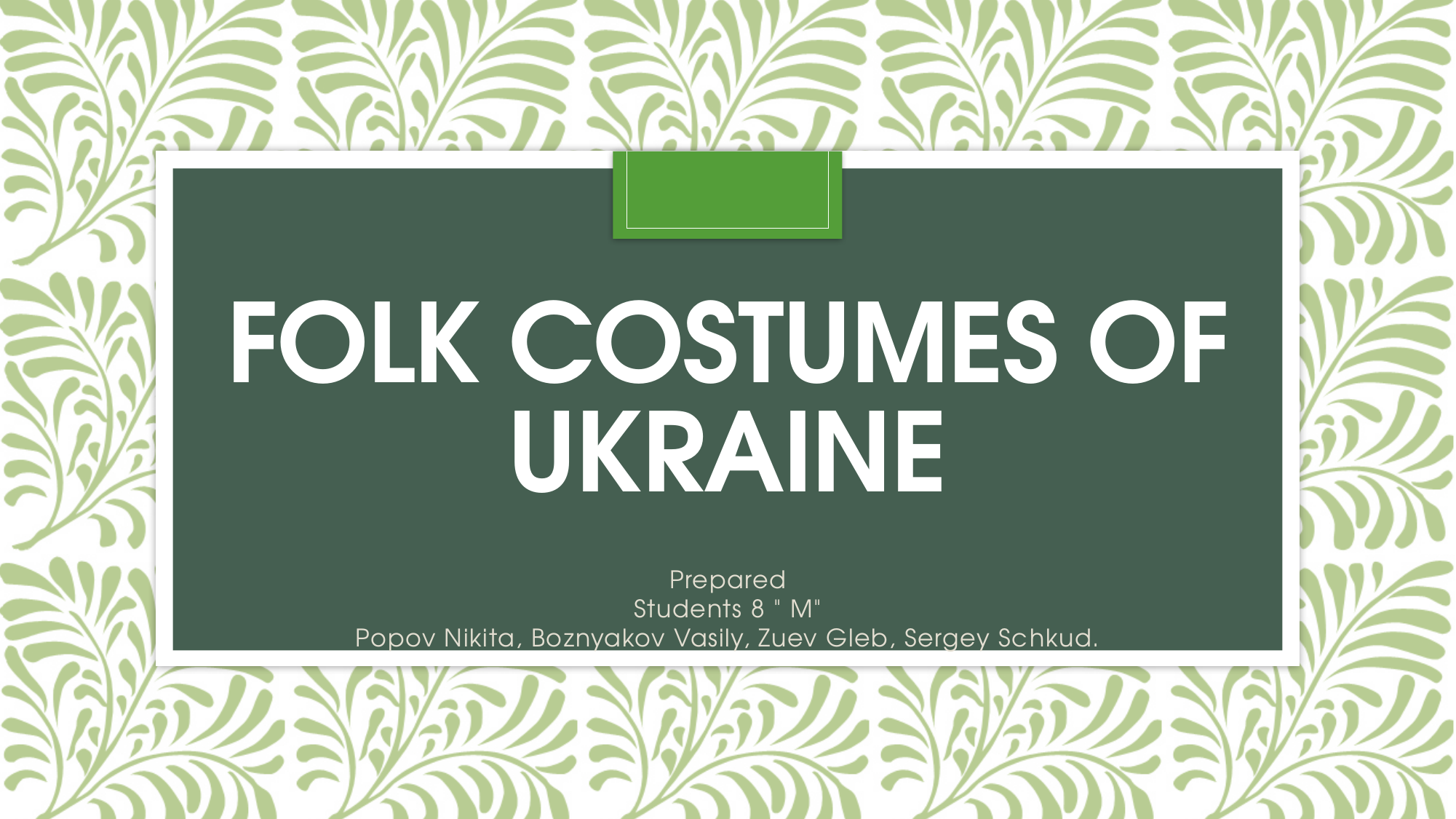

# Folk costumes of Ukraine
Prepared
Students 8 " M"
Popov Nikita, Boznyakov Vasily, Zuev Gleb, Sergey Schkud.